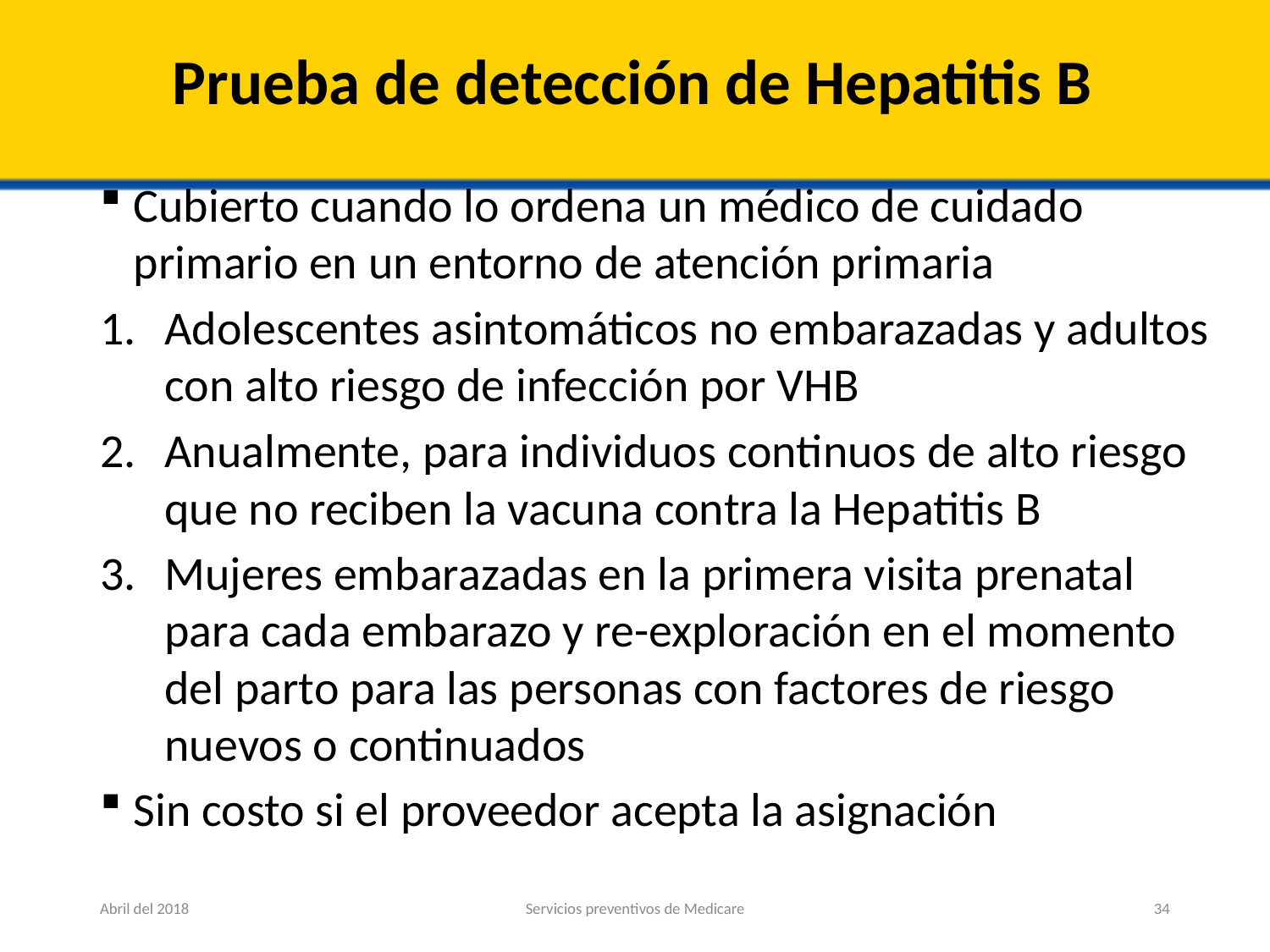

# Prueba de detección de Hepatitis B
Cubierto cuando lo ordena un médico de cuidado primario en un entorno de atención primaria
Adolescentes asintomáticos no embarazadas y adultos con alto riesgo de infección por VHB
Anualmente, para individuos continuos de alto riesgo que no reciben la vacuna contra la Hepatitis B
Mujeres embarazadas en la primera visita prenatal para cada embarazo y re-exploración en el momento del parto para las personas con factores de riesgo nuevos o continuados
Sin costo si el proveedor acepta la asignación
Abril del 2018
Servicios preventivos de Medicare
34